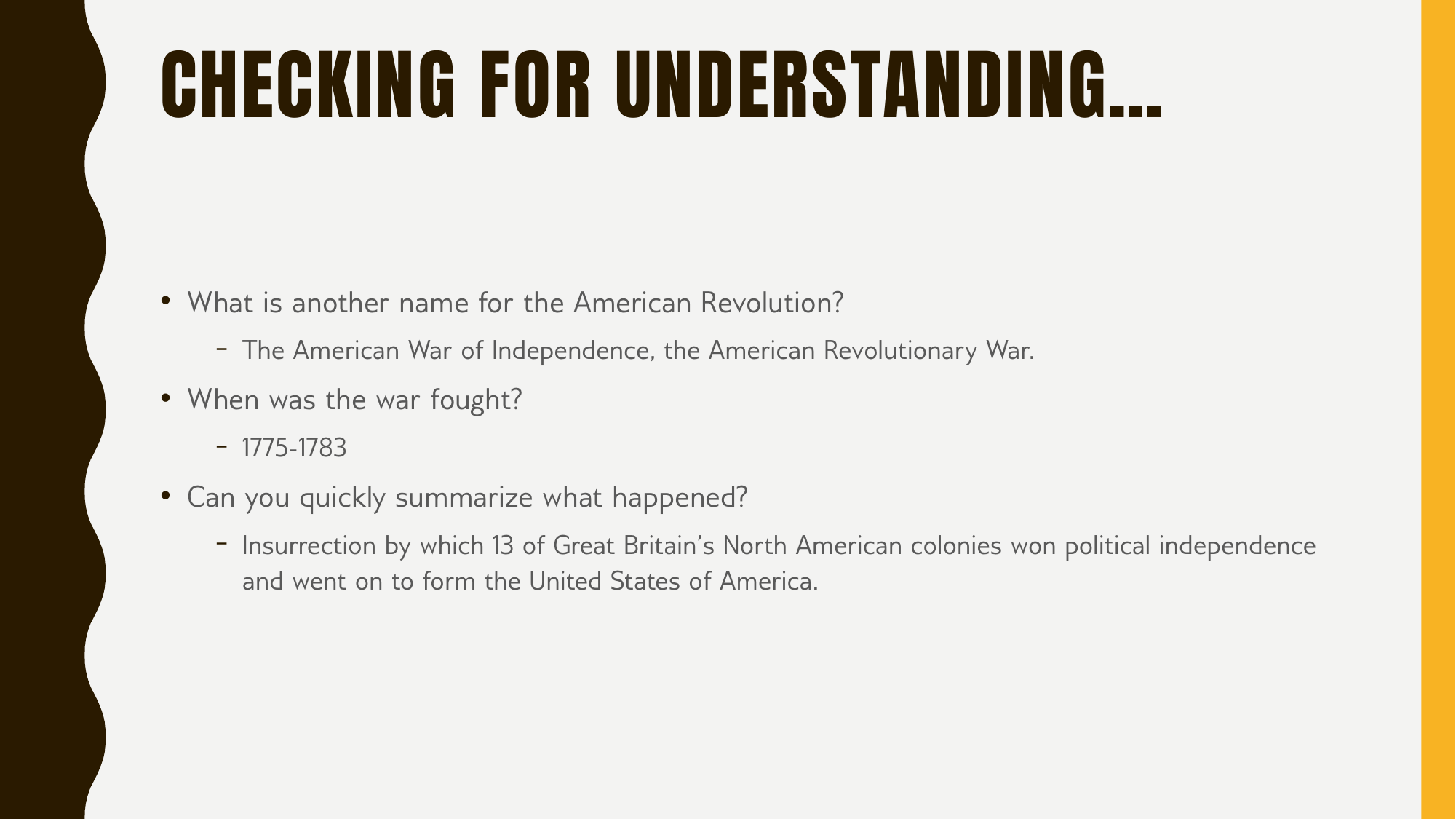

# Checking for understanding…
What is another name for the American Revolution?
The American War of Independence, the American Revolutionary War.
When was the war fought?
1775-1783
Can you quickly summarize what happened?
Insurrection by which 13 of Great Britain’s North American colonies won political independence and went on to form the United States of America.